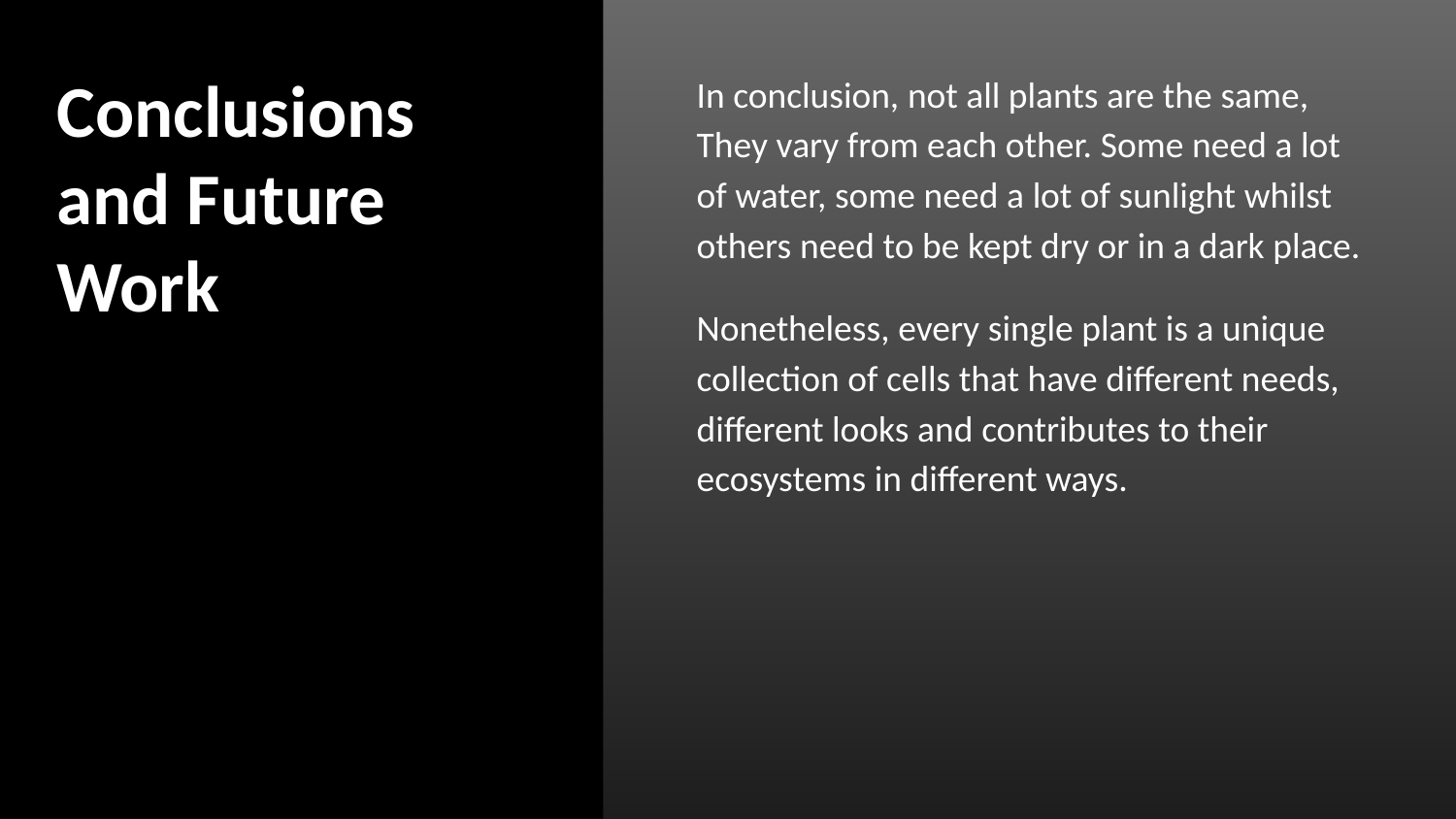

# Conclusions and Future Work
In conclusion, not all plants are the same, They vary from each other. Some need a lot of water, some need a lot of sunlight whilst others need to be kept dry or in a dark place.
Nonetheless, every single plant is a unique collection of cells that have different needs, different looks and contributes to their ecosystems in different ways.